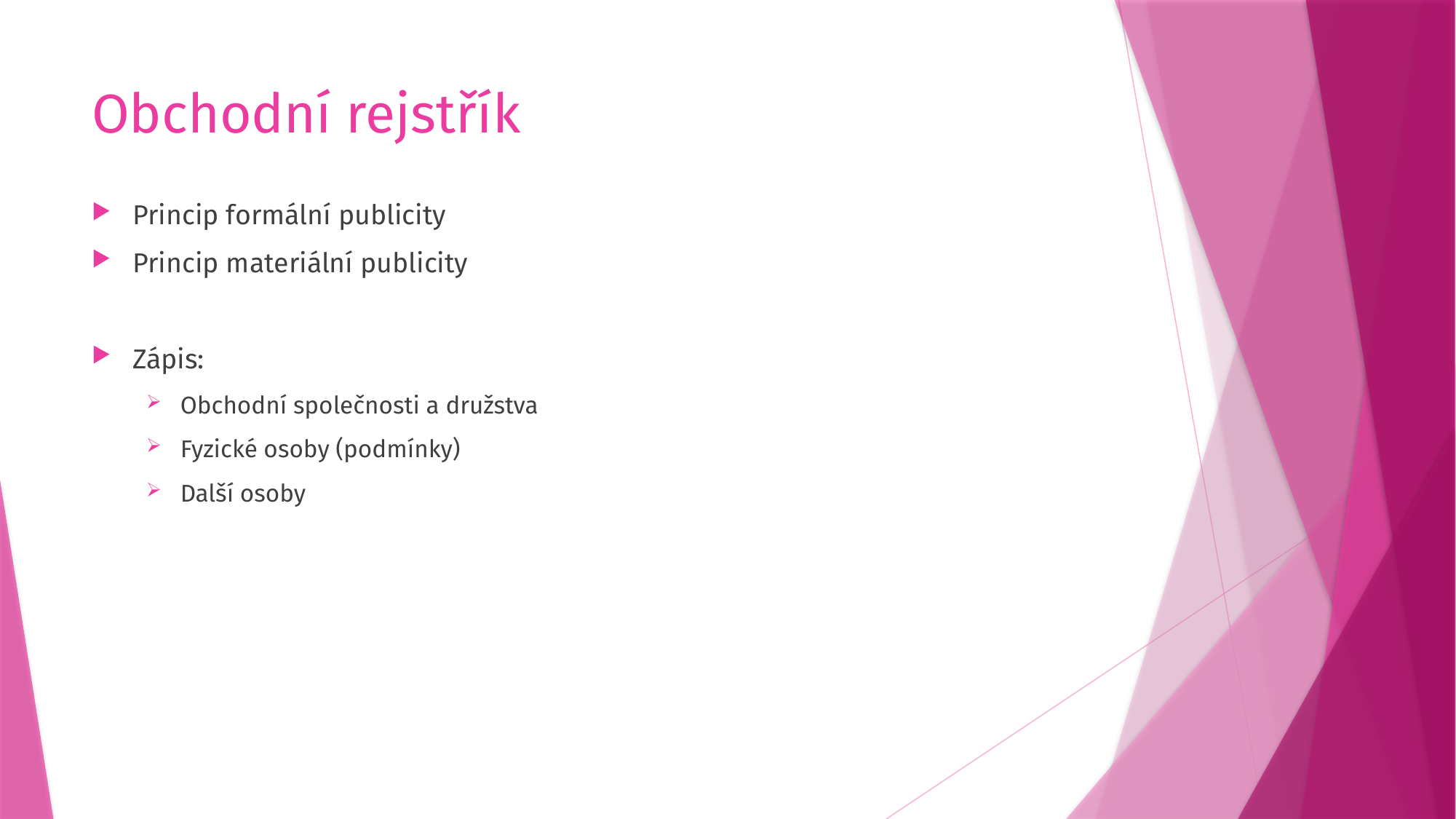

# Obchodní rejstřík
Princip formální publicity
Princip materiální publicity

Zápis:
Obchodní společnosti a družstva
Fyzické osoby (podmínky)
Další osoby